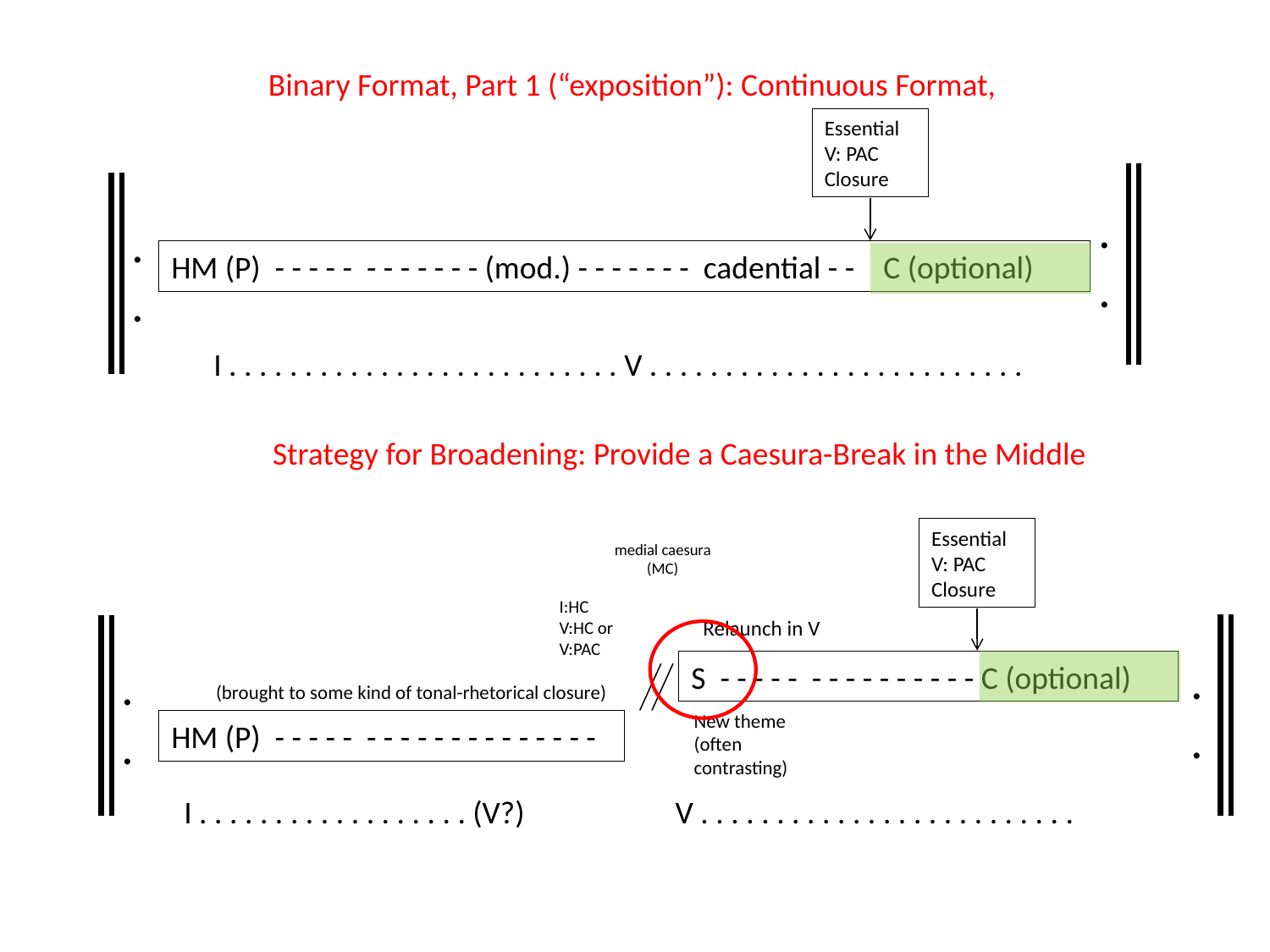

Binary Format, Part 1 (“exposition”): Continuous Format,
Essential
V: PAC Closure
.
.
.
.
HM (P)  - - - - -  - - - - - - - (mod.) - - - - - - -  cadential - -    C (optional)

I . . . . . . . . . . . . . . . . . . . . . . . . . . V . . . . . . . . . . . . . . . . . . . . . . . . .
Strategy for Broadening: Provide a Caesura-Break in the Middle
Essential
V: PAC Closure
medial caesura
(MC)
I:HC
V:HC or
V:PAC
Relaunch in V

.
.
.
.
S  - - - - -  - - - - - - - - - - C (optional)

(brought to some kind of tonal-rhetorical closure)
New theme
(often contrasting)
HM (P)  - - - - -  - - - - - - - - - - - - - -
I . . . . . . . . . . . . . . . . . . (V?)                     V . . . . . . . . . . . . . . . . . . . . . . . . .